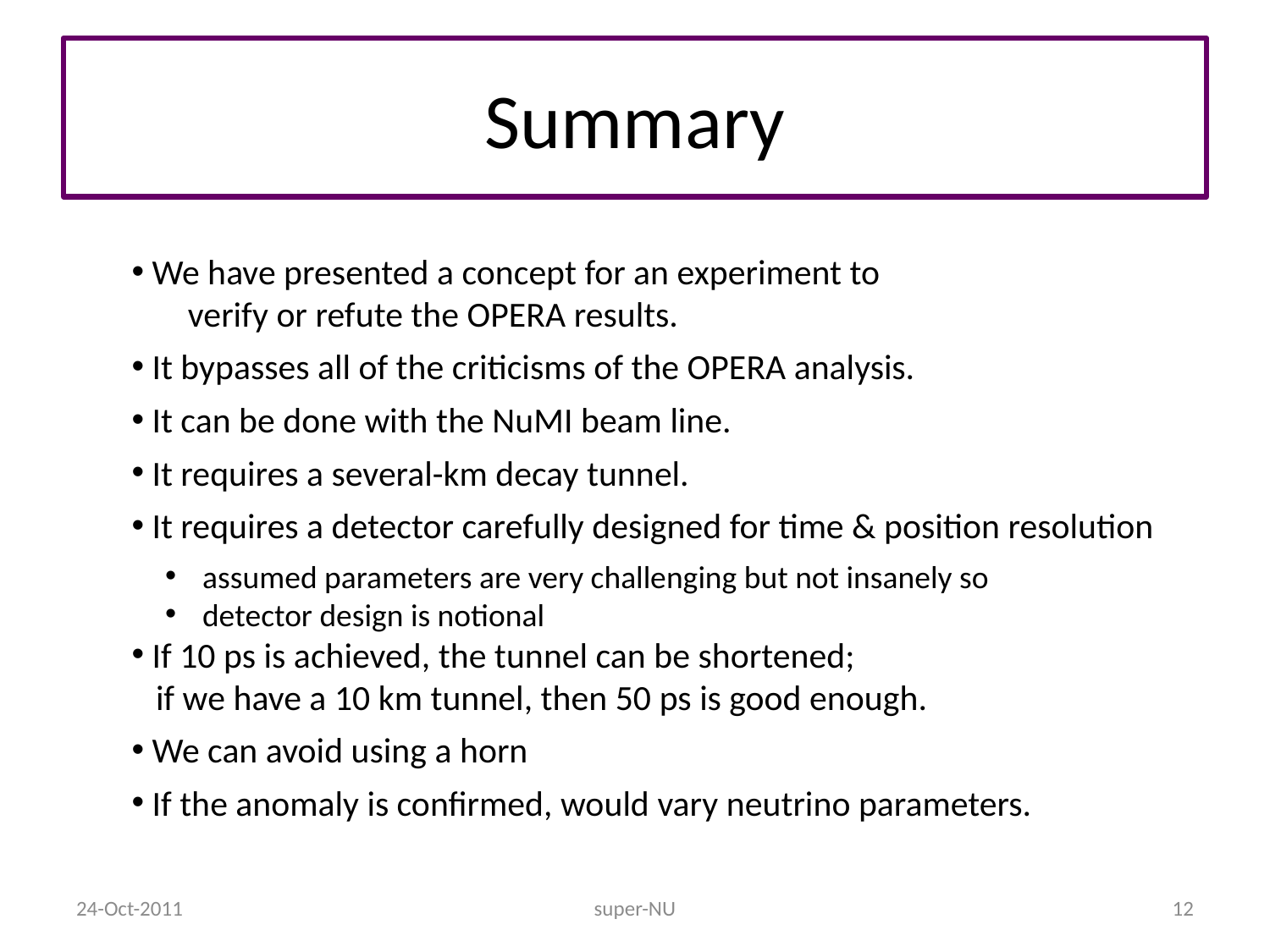

# Summary
 We have presented a concept for an experiment to
       verify or refute the OPERA results.
 It bypasses all of the criticisms of the OPERA analysis.
 It can be done with the NuMI beam line.
 It requires a several-km decay tunnel.
 It requires a detector carefully designed for time & position resolution
 assumed parameters are very challenging but not insanely so
 detector design is notional
 If 10 ps is achieved, the tunnel can be shortened;
   if we have a 10 km tunnel, then 50 ps is good enough.
 We can avoid using a horn
 If the anomaly is confirmed, would vary neutrino parameters.
24-Oct-2011
super-NU
12